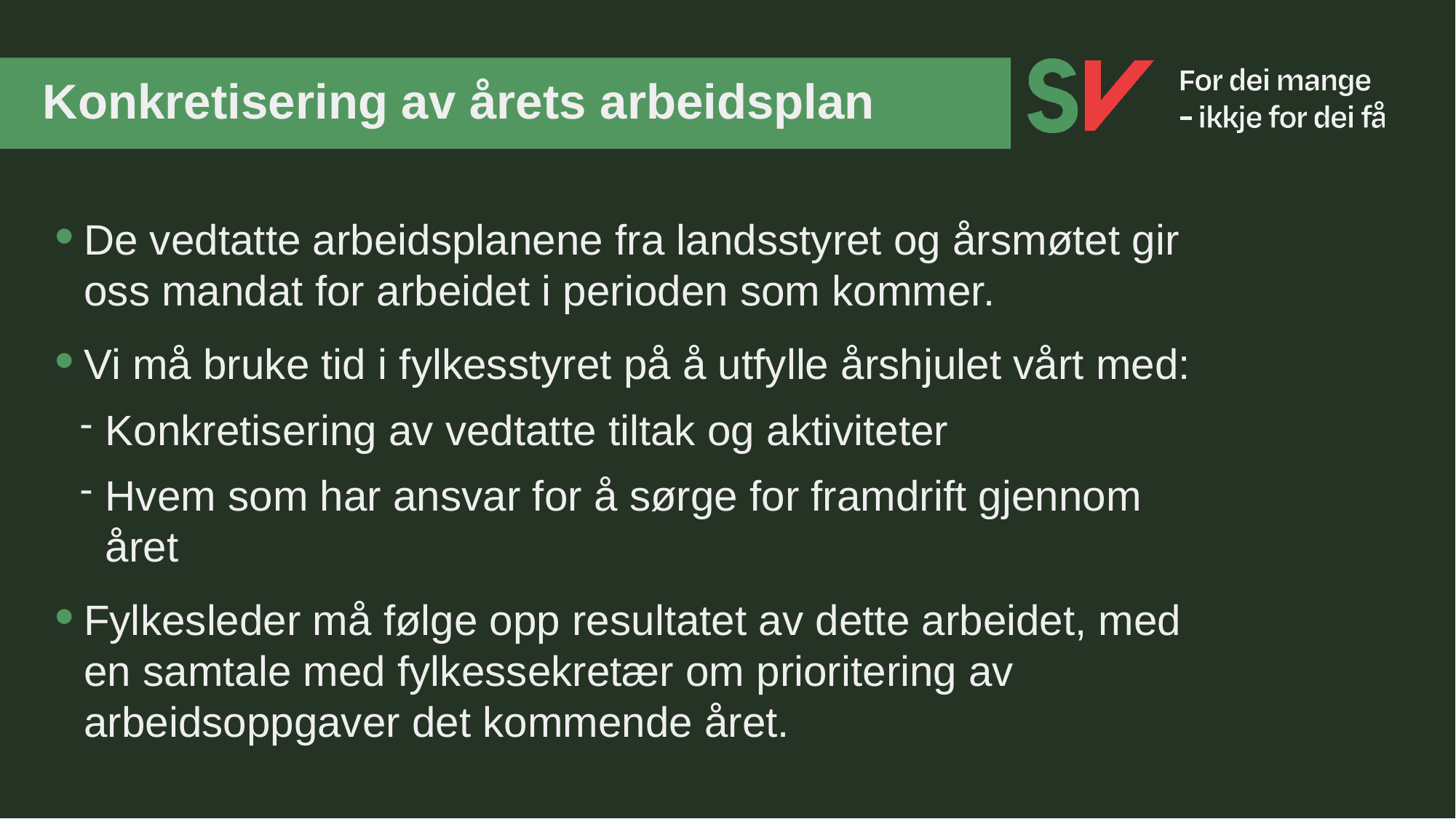

# Konkretisering av årets arbeidsplan
De vedtatte arbeidsplanene fra landsstyret og årsmøtet gir oss mandat for arbeidet i perioden som kommer.
Vi må bruke tid i fylkesstyret på å utfylle årshjulet vårt med:
Konkretisering av vedtatte tiltak og aktiviteter
Hvem som har ansvar for å sørge for framdrift gjennom året
Fylkesleder må følge opp resultatet av dette arbeidet, med en samtale med fylkessekretær om prioritering av arbeidsoppgaver det kommende året.